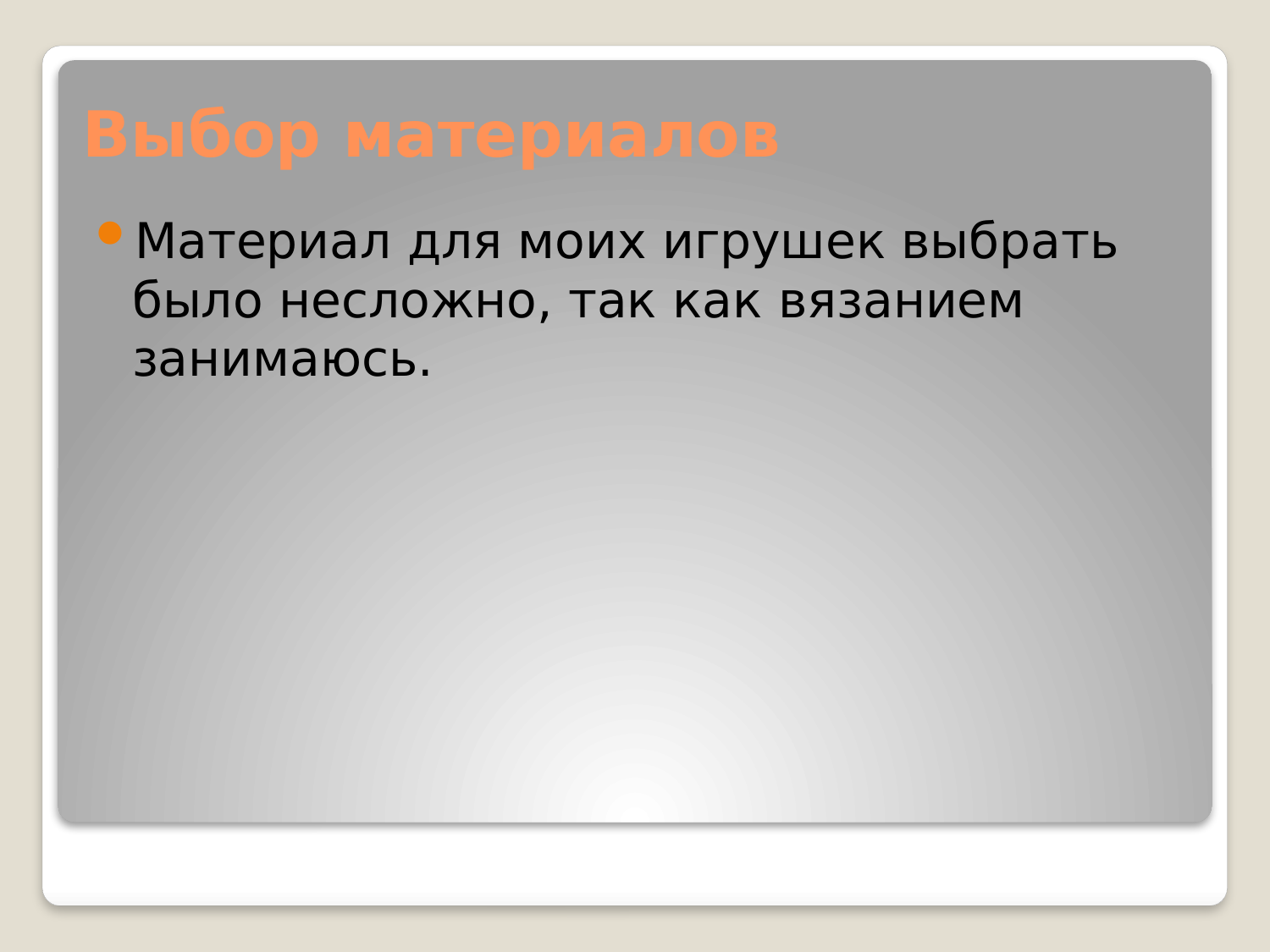

# Выбор материалов
Материал для моих игрушек выбрать было несложно, так как вязанием занимаюсь.